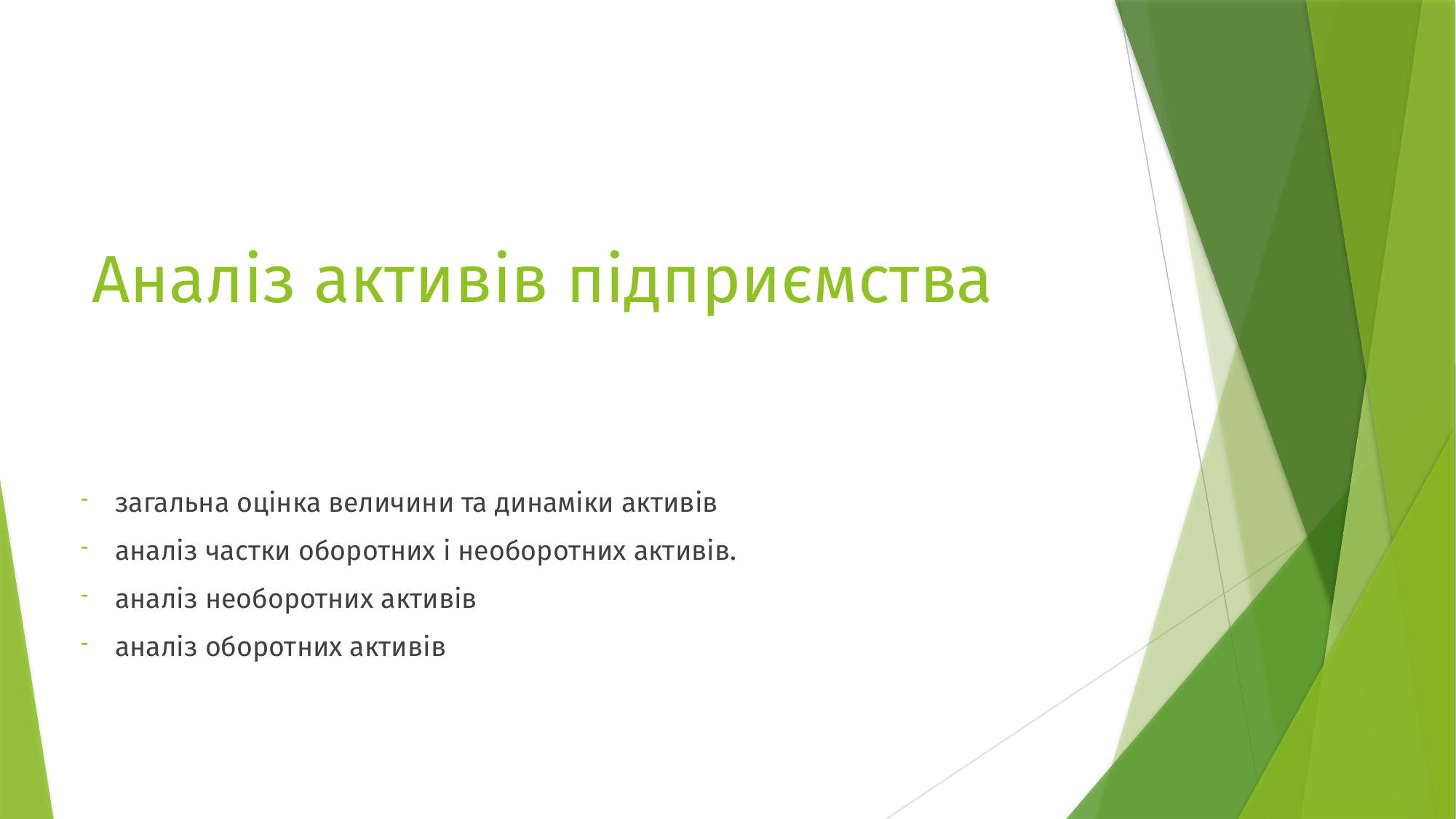

# Аналіз активів підприємства
загальна оцінка величини та динаміки активів
аналіз частки оборотних і необоротних активів.
аналіз необоротних активів
аналіз оборотних активів